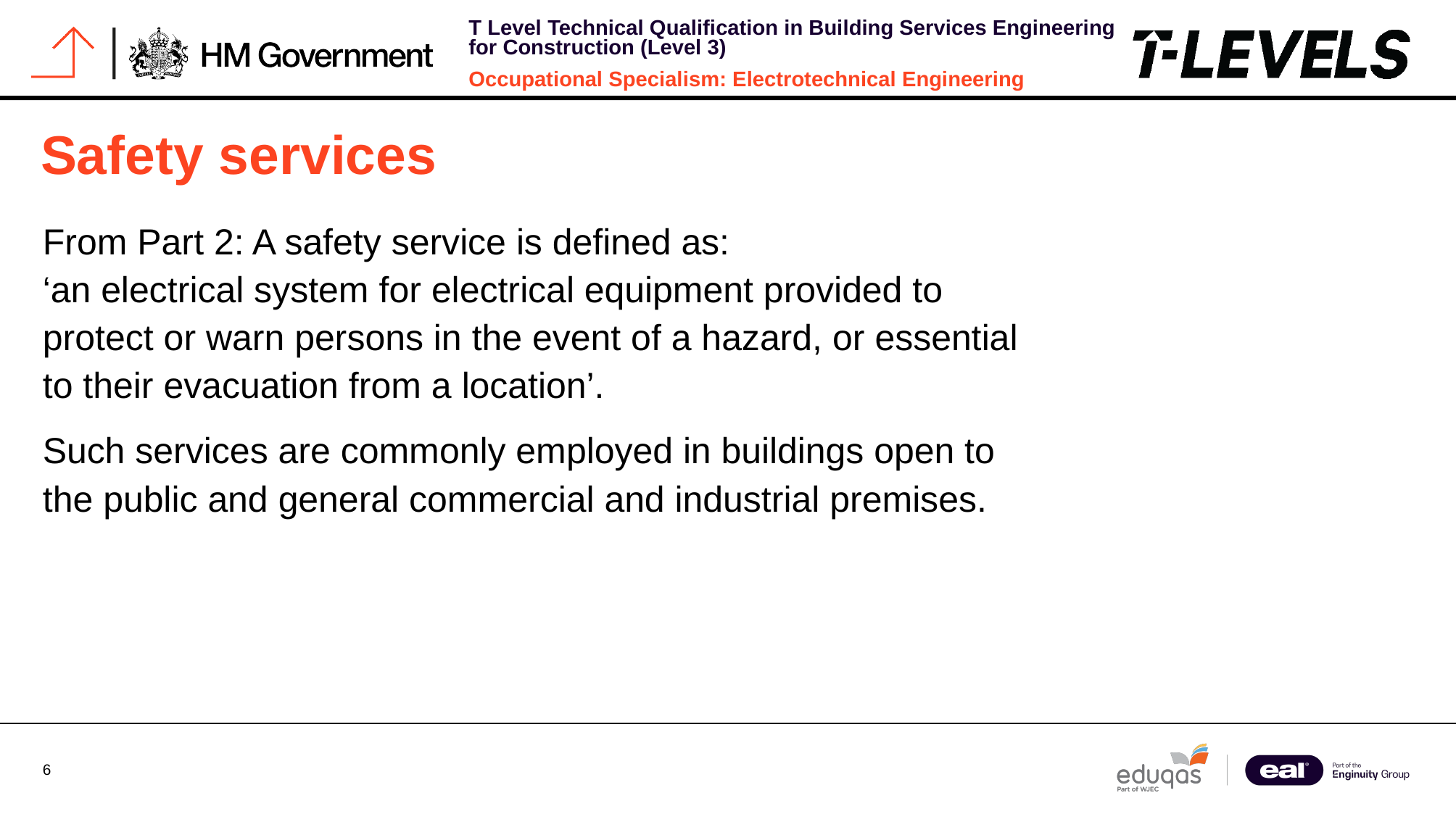

# Safety services
From Part 2: A safety service is defined as:
‘an electrical system for electrical equipment provided to protect or warn persons in the event of a hazard, or essential to their evacuation from a location’.
Such services are commonly employed in buildings open to the public and general commercial and industrial premises.